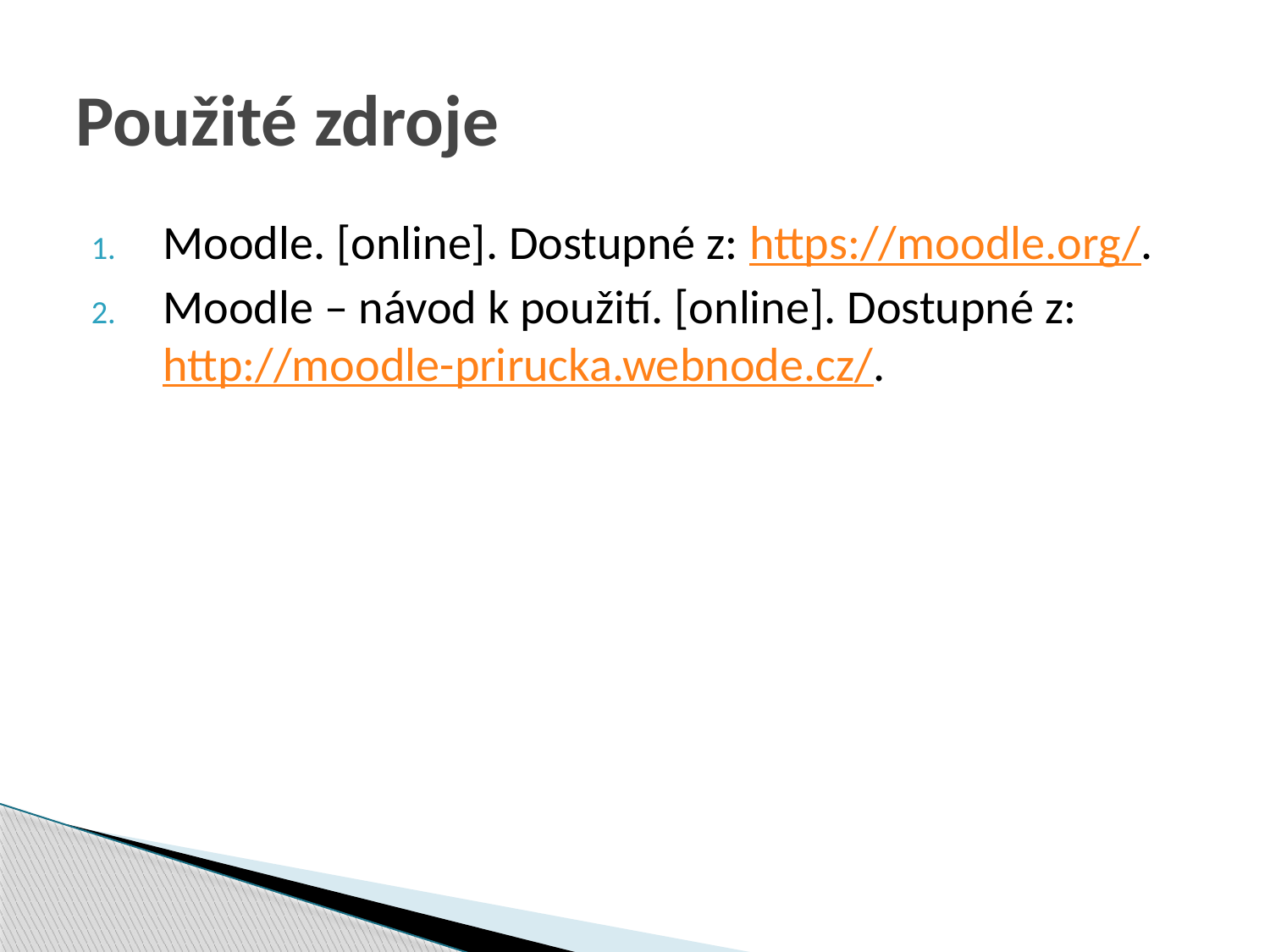

# Použité zdroje
Moodle. [online]. Dostupné z: https://moodle.org/.
Moodle – návod k použití. [online]. Dostupné z: http://moodle-prirucka.webnode.cz/.